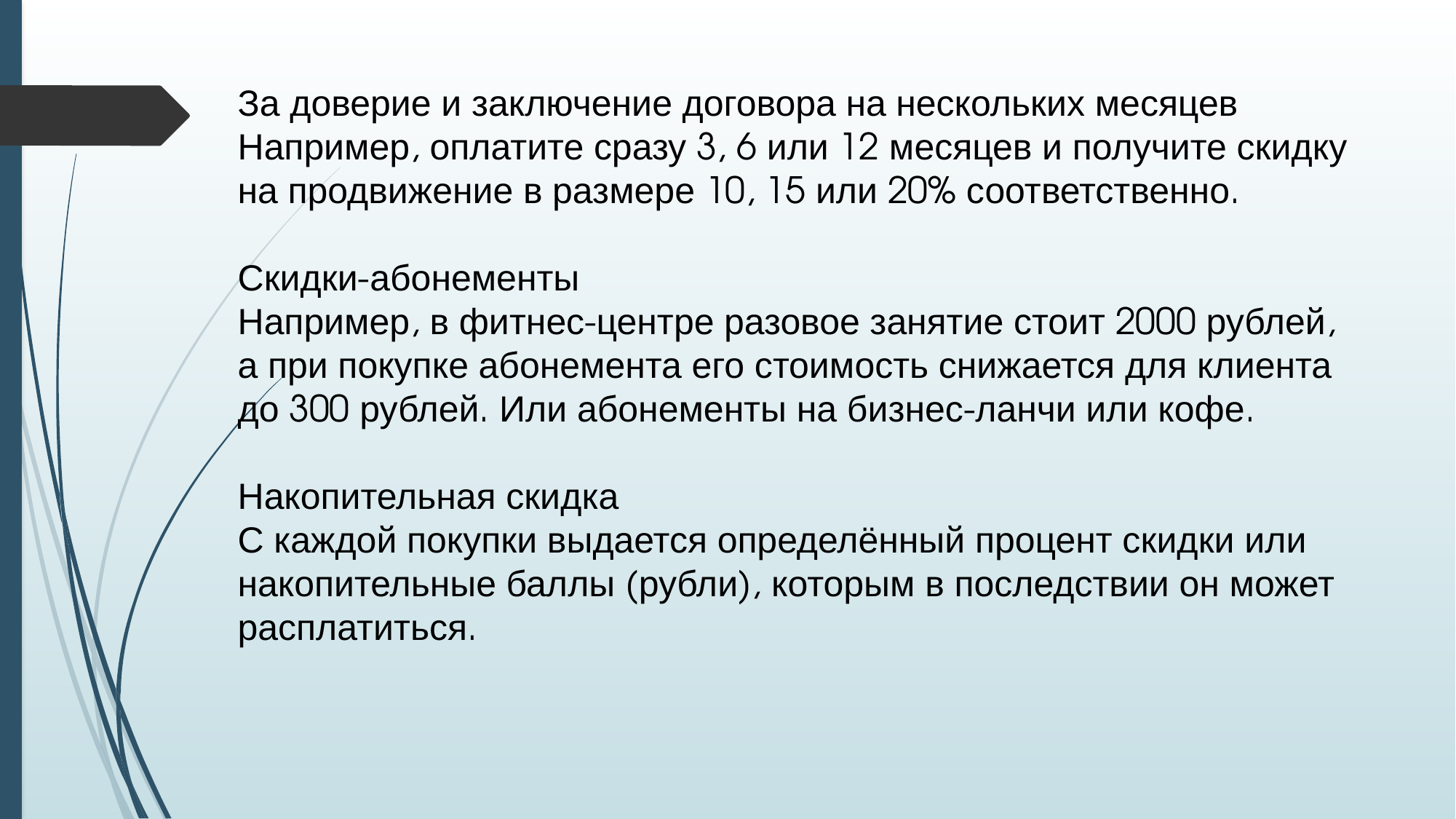

# За доверие и заключение договора на нескольких месяцев Например, оплатите сразу 3, 6 или 12 месяцев и получите скидку на продвижение в размере 10, 15 или 20% соответственно. Скидки-абонементы Например, в фитнес-центре разовое занятие стоит 2000 рублей, а при покупке абонемента его стоимость снижается для клиента до 300 рублей. Или абонементы на бизнес-ланчи или кофе. Накопительная скидка С каждой покупки выдается определённый процент скидки или накопительные баллы (рубли), которым в последствии он может расплатиться.